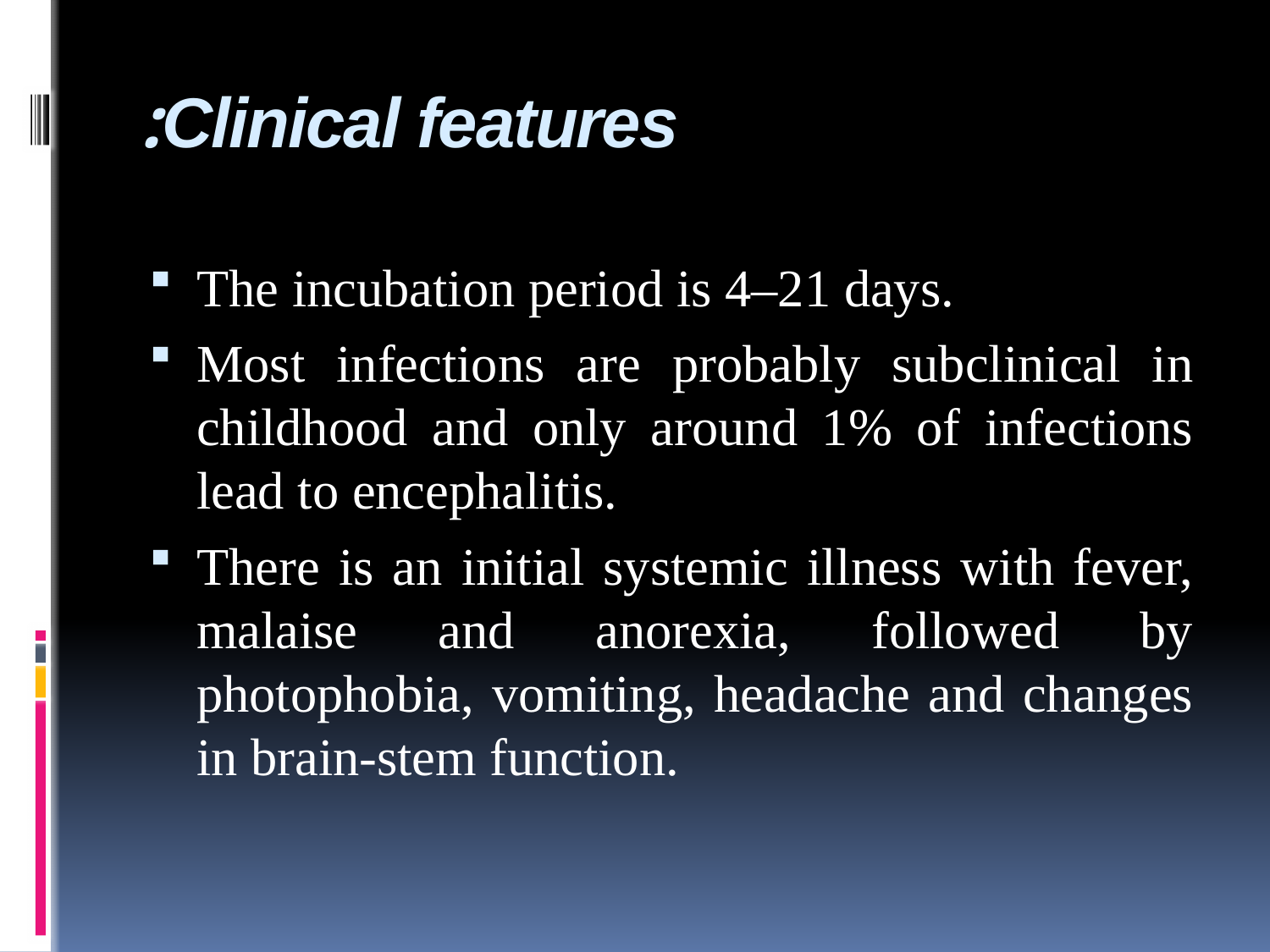

# Clinical features:
The incubation period is 4–21 days.
Most infections are probably subclinical in childhood and only around 1% of infections lead to encephalitis.
There is an initial systemic illness with fever, malaise and anorexia, followed by photophobia, vomiting, headache and changes in brain-stem function.